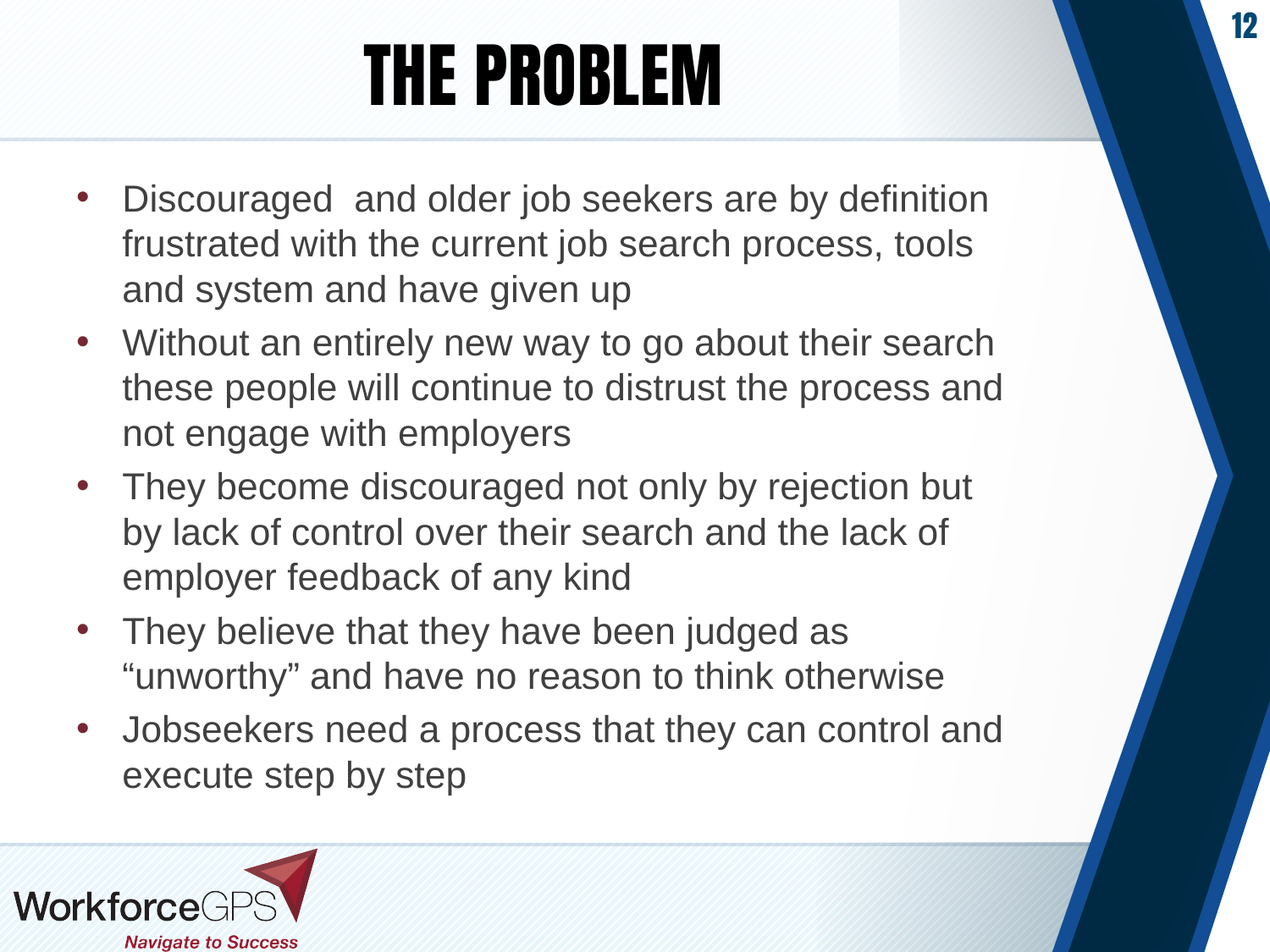

# The Problem
Discouraged  and older job seekers are by definition frustrated with the current job search process, tools and system and have given up
Without an entirely new way to go about their search these people will continue to distrust the process and not engage with employers
They become discouraged not only by rejection but by lack of control over their search and the lack of employer feedback of any kind
They believe that they have been judged as “unworthy” and have no reason to think otherwise
Jobseekers need a process that they can control and execute step by step